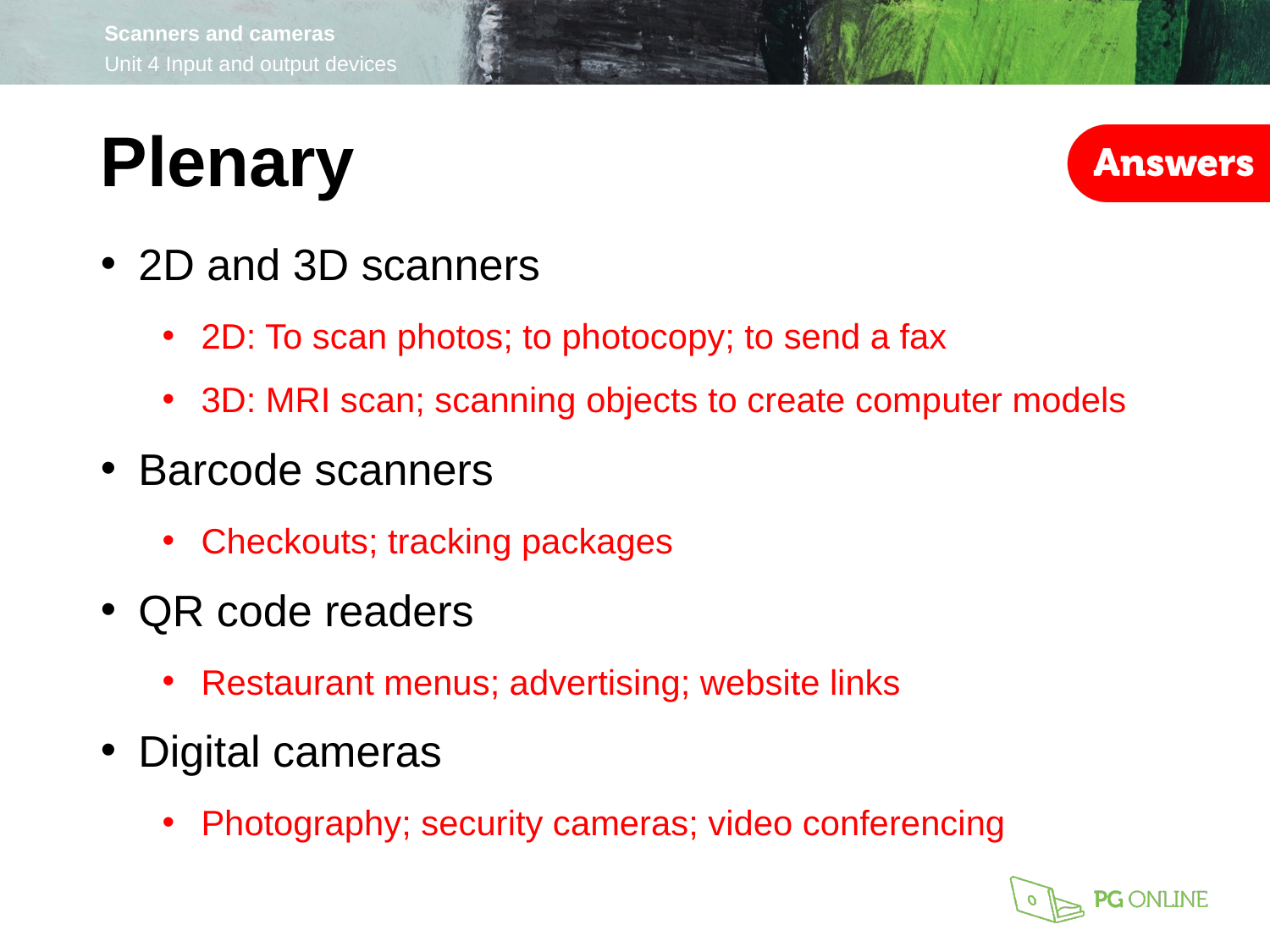

Plenary
2D and 3D scanners
2D: To scan photos; to photocopy; to send a fax
3D: MRI scan; scanning objects to create computer models
Barcode scanners
Checkouts; tracking packages
QR code readers
Restaurant menus; advertising; website links
Digital cameras
Photography; security cameras; video conferencing